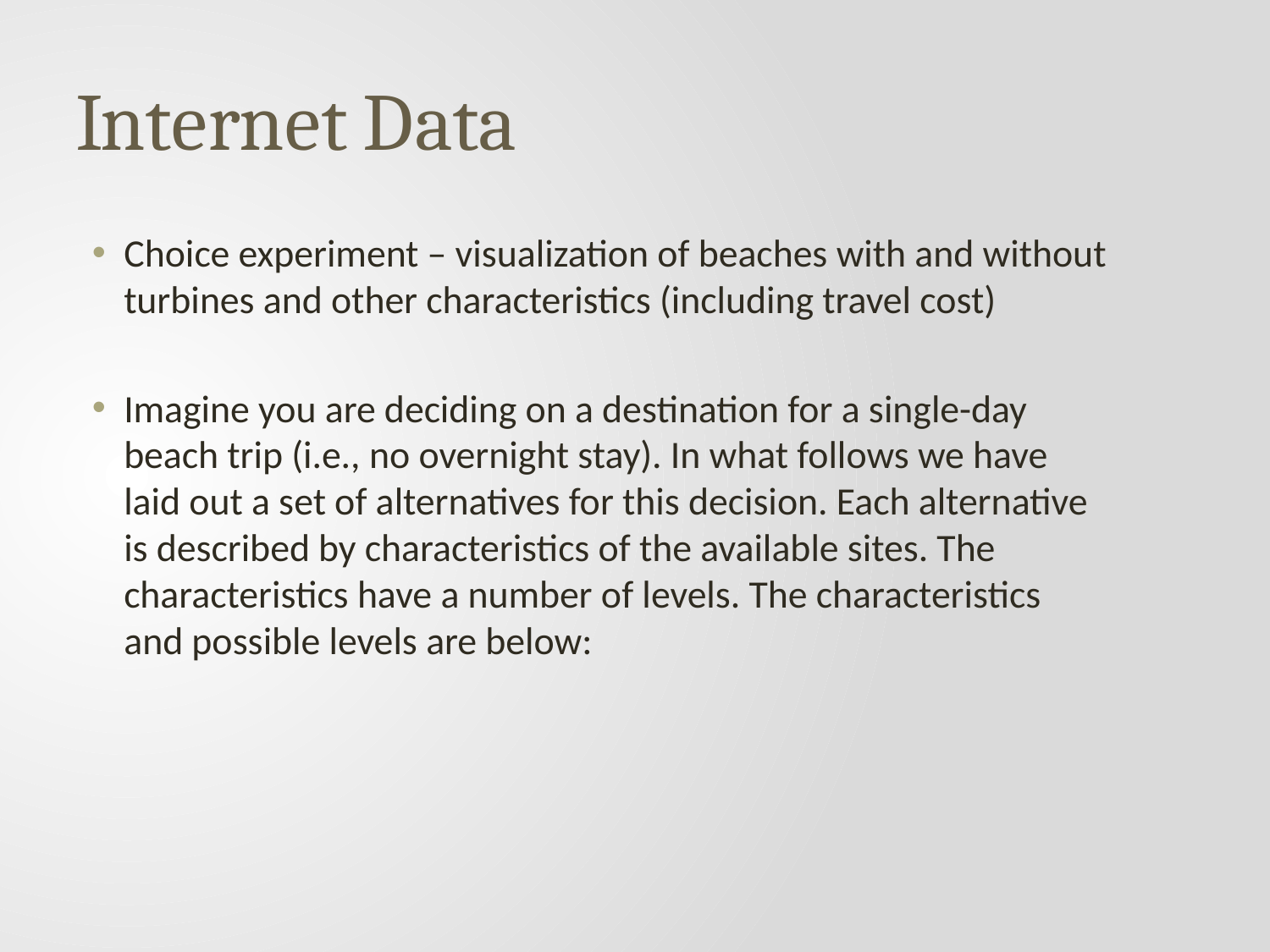

# Internet Data
Choice experiment – visualization of beaches with and without turbines and other characteristics (including travel cost)

Imagine you are deciding on a destination for a single-day beach trip (i.e., no overnight stay). In what follows we have laid out a set of alternatives for this decision. Each alternative is described by characteristics of the available sites. The characteristics have a number of levels. The characteristics and possible levels are below: